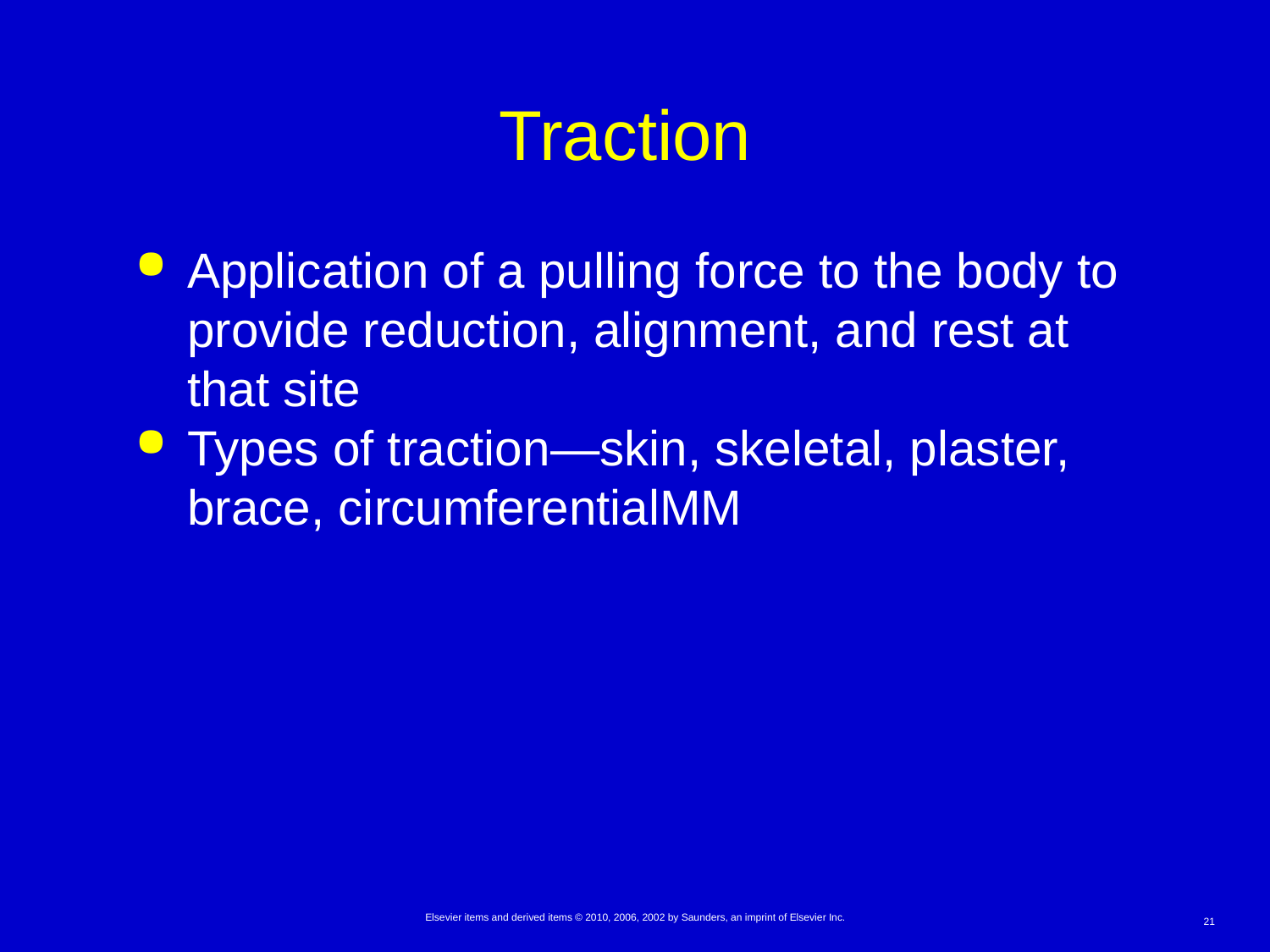

# Traction
Application of a pulling force to the body to provide reduction, alignment, and rest at that site
Types of traction—skin, skeletal, plaster, brace, circumferentialMM